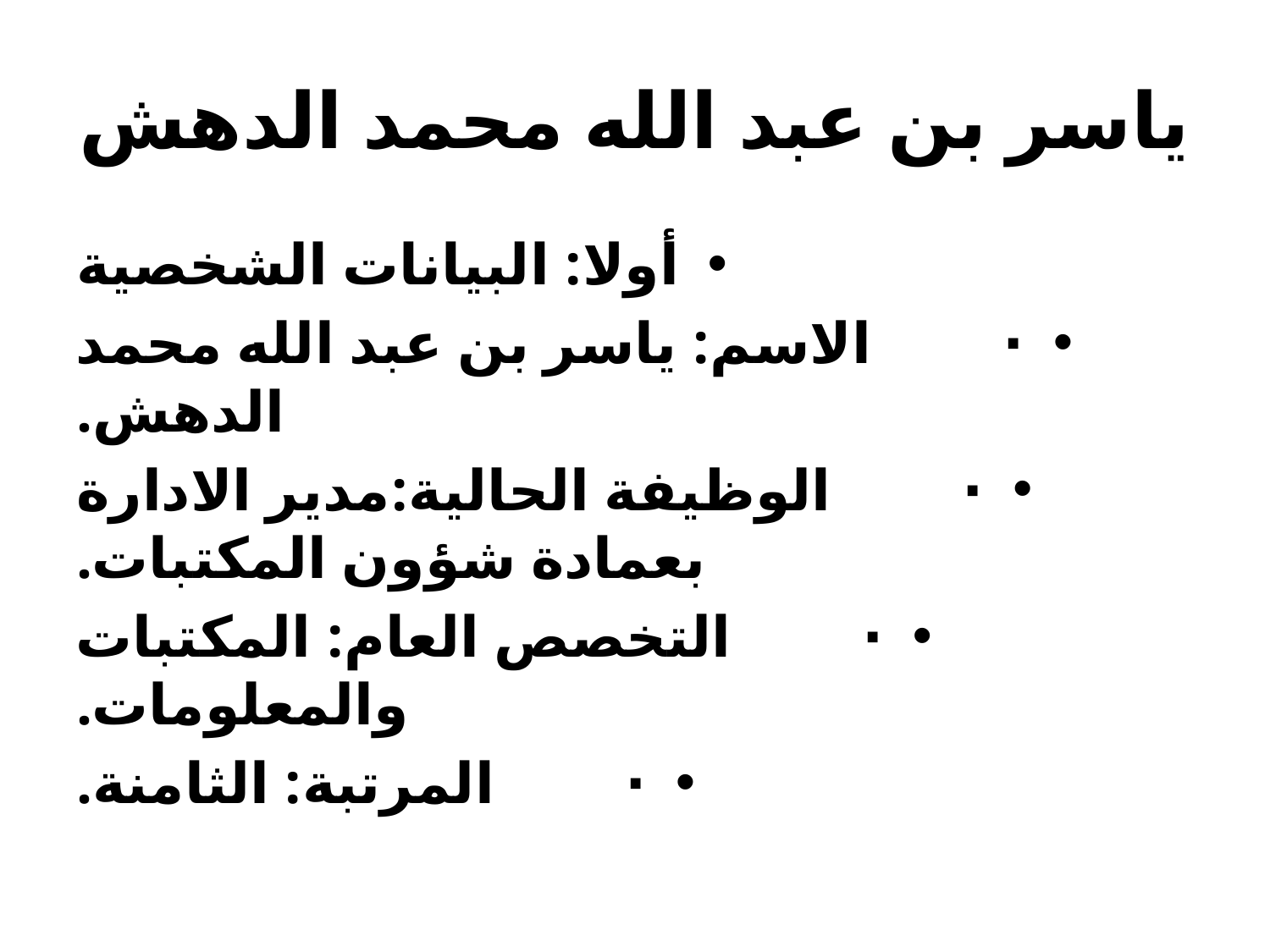

# ياسر بن عبد الله محمد الدهش
أولا: البيانات الشخصية
·         الاسم: ياسر بن عبد الله محمد الدهش.
·         الوظيفة الحالية:مدير الادارة بعمادة شؤون المكتبات.
·         التخصص العام: المكتبات والمعلومات.
·         المرتبة: الثامنة.